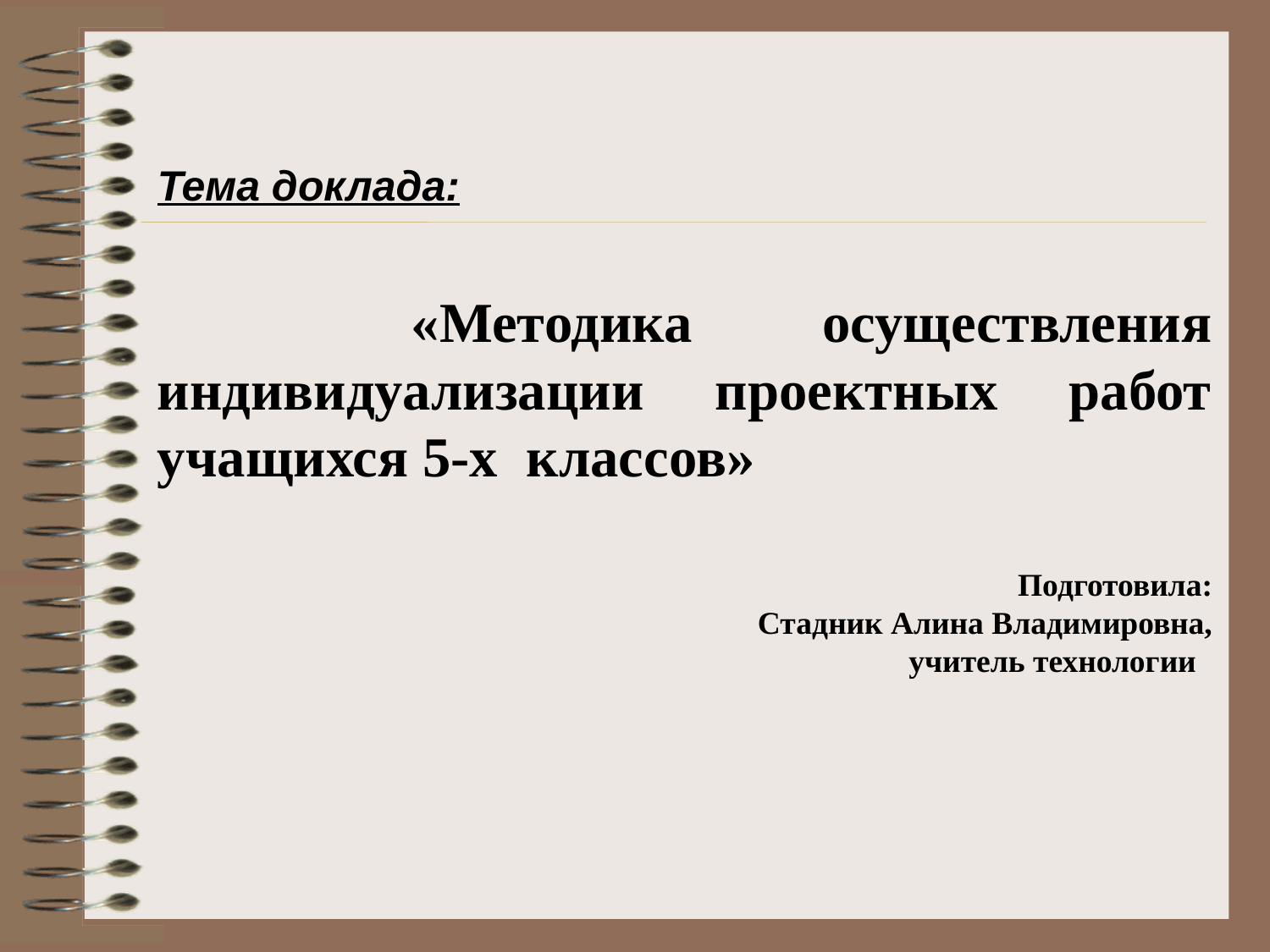

Тема доклада:

		«Методика осуществления индивидуализации проектных работ учащихся 5-х  классов»

Подготовила:
Стадник Алина Владимировна,
учитель технологии